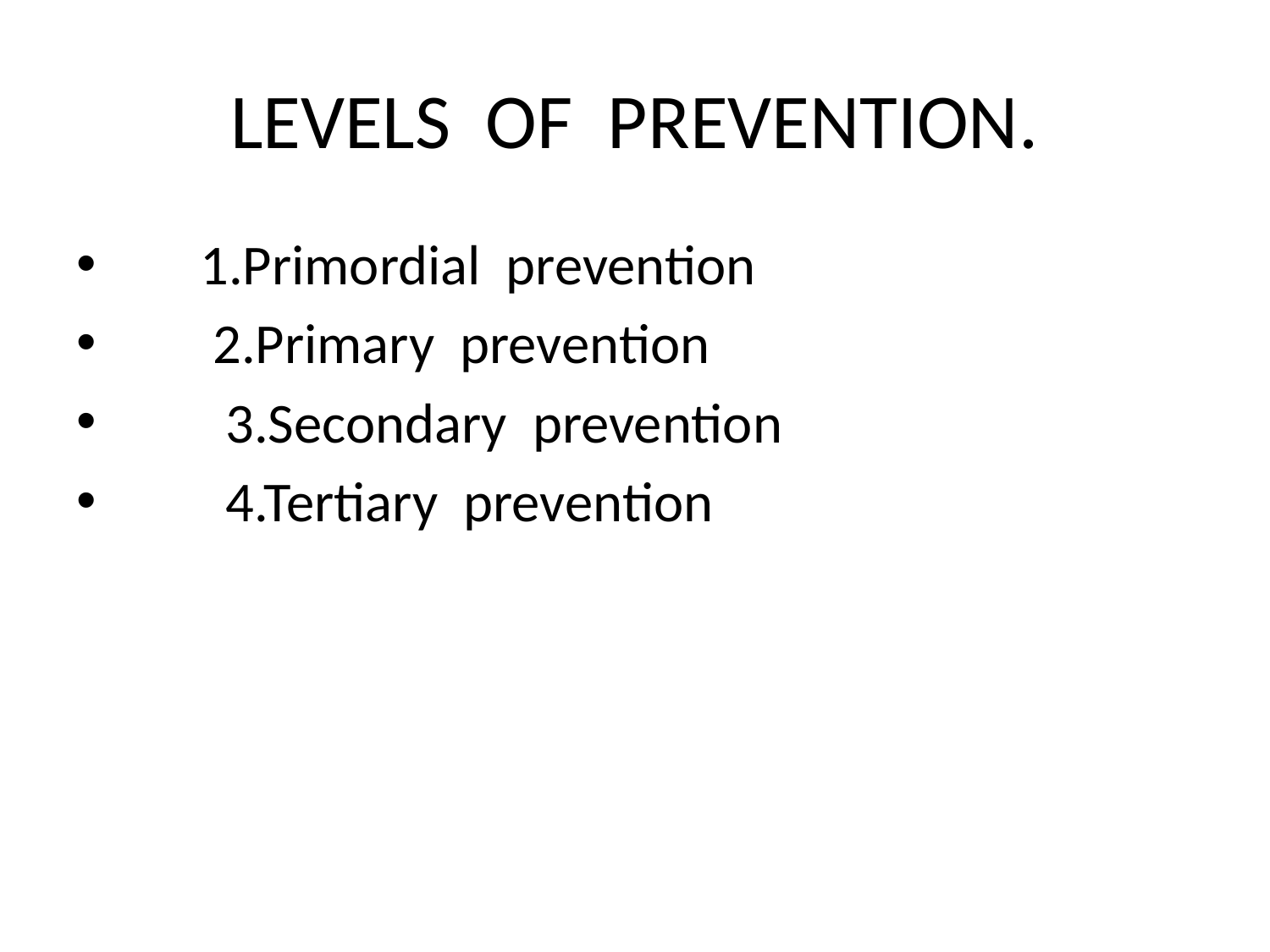

# LEVELS  OF  PREVENTION.
      1.Primordial  prevention
       2.Primary  prevention
        3.Secondary  prevention
        4.Tertiary  prevention